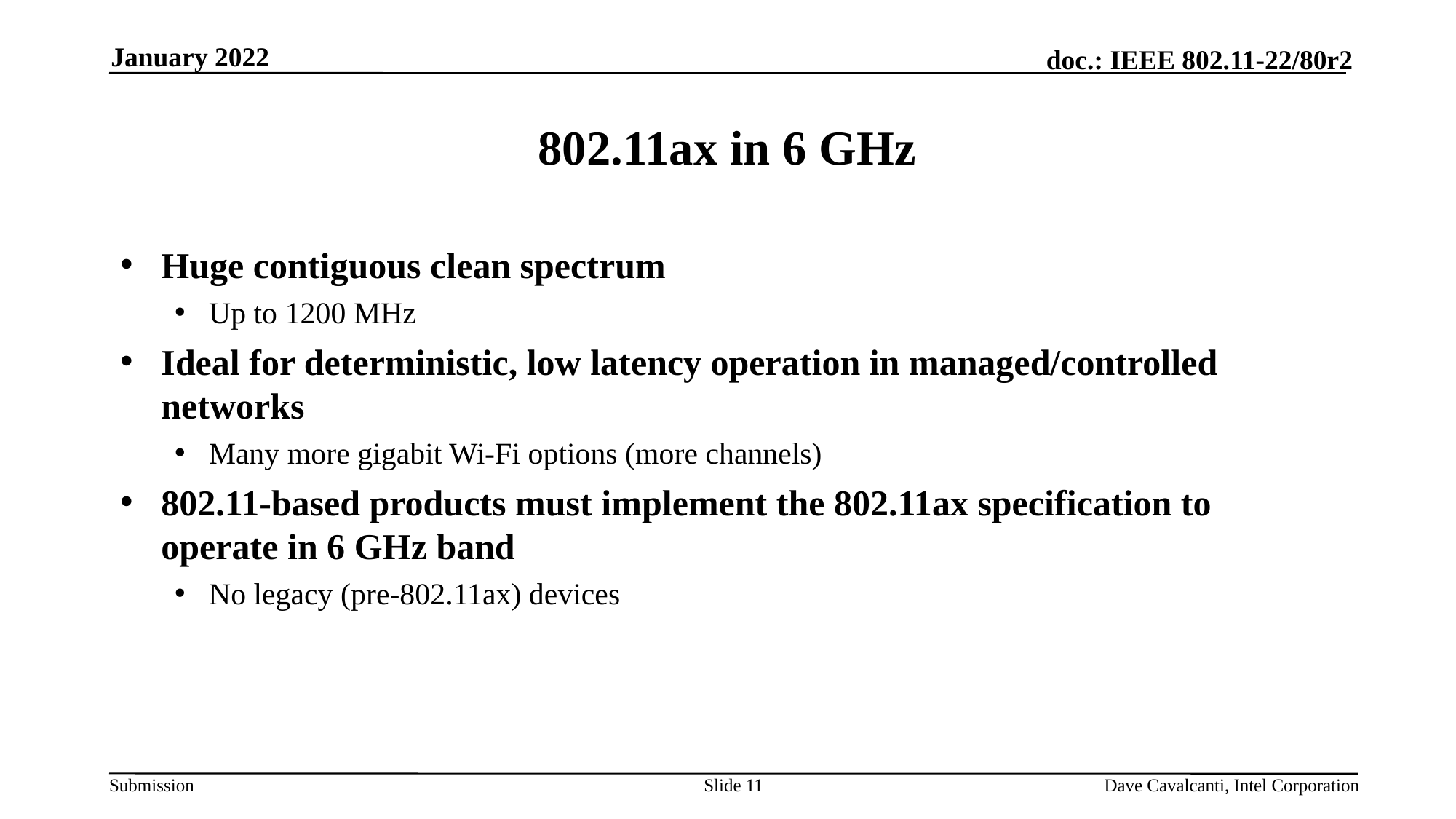

January 2022
# 802.11ax in 6 GHz
Huge contiguous clean spectrum
Up to 1200 MHz
Ideal for deterministic, low latency operation in managed/controlled networks
Many more gigabit Wi-Fi options (more channels)
802.11-based products must implement the 802.11ax specification to operate in 6 GHz band
No legacy (pre-802.11ax) devices

Slide 11
Dave Cavalcanti, Intel Corporation